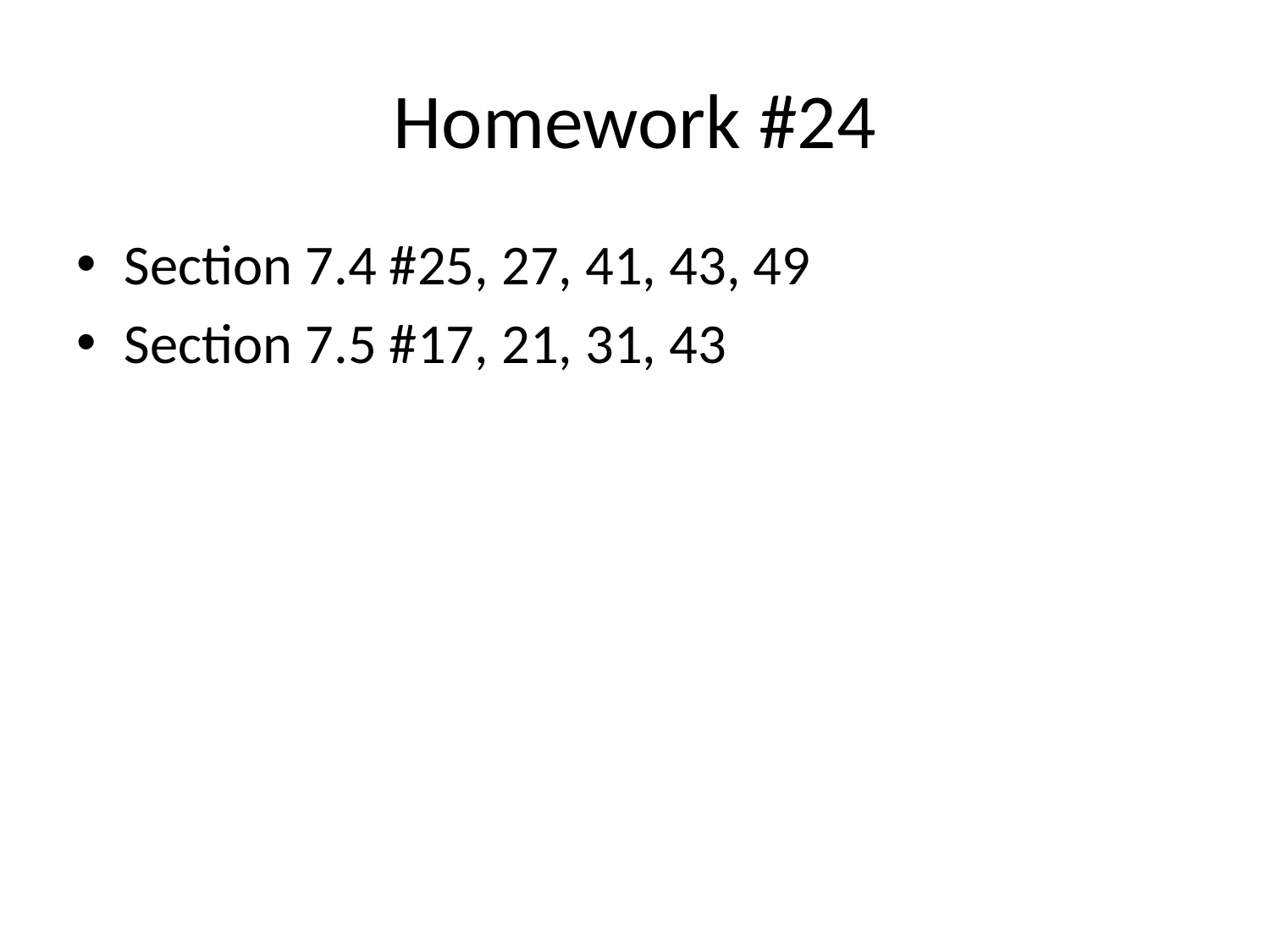

# Homework #24
Section 7.4 #25, 27, 41, 43, 49
Section 7.5 #17, 21, 31, 43